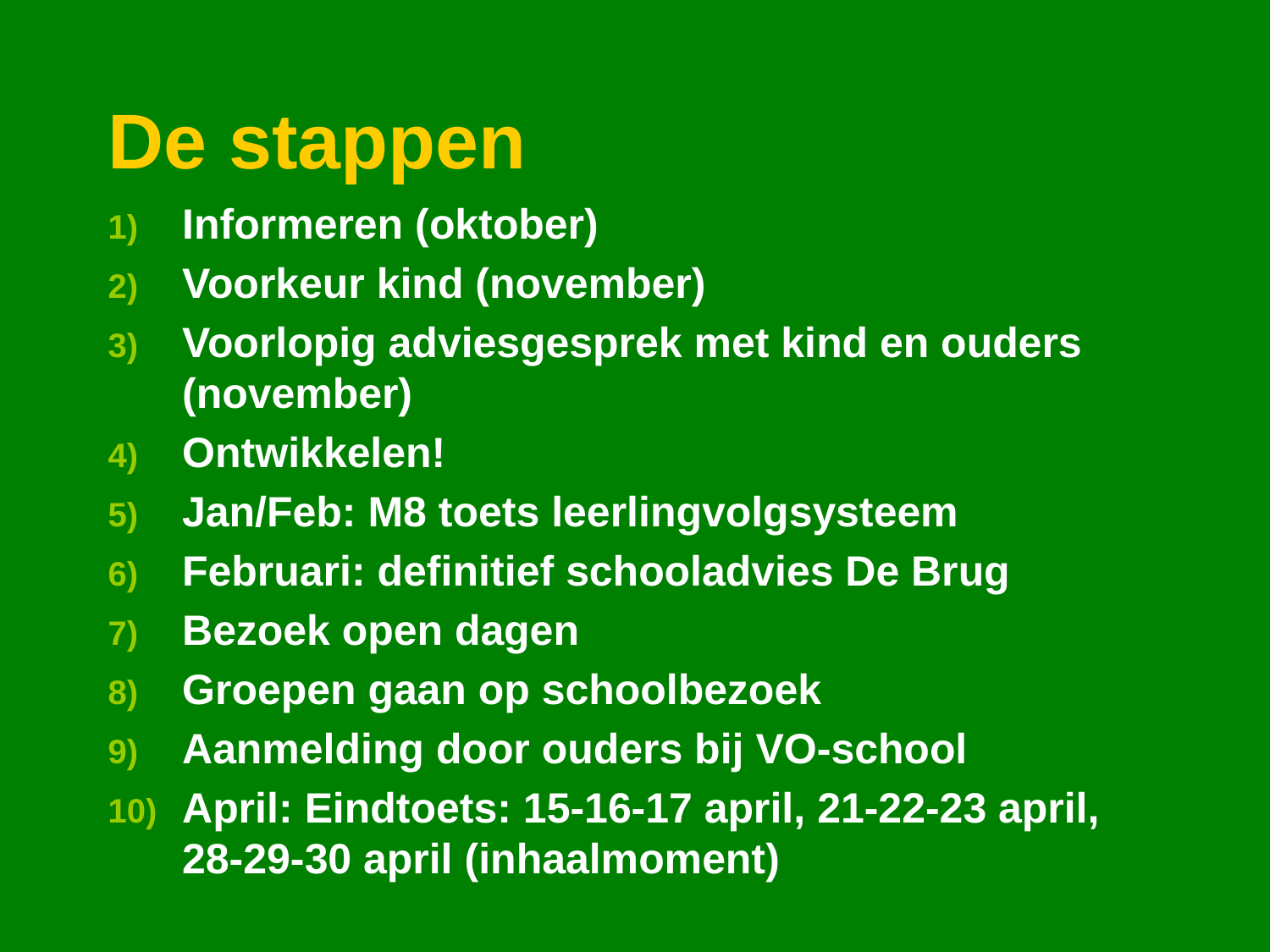

# De stappen
Informeren (oktober)
Voorkeur kind (november)
Voorlopig adviesgesprek met kind en ouders (november)
Ontwikkelen!
Jan/Feb: M8 toets leerlingvolgsysteem
Februari: definitief schooladvies De Brug
Bezoek open dagen
Groepen gaan op schoolbezoek
Aanmelding door ouders bij VO-school
April: Eindtoets: 15-16-17 april, 21-22-23 april, 28-29-30 april (inhaalmoment)